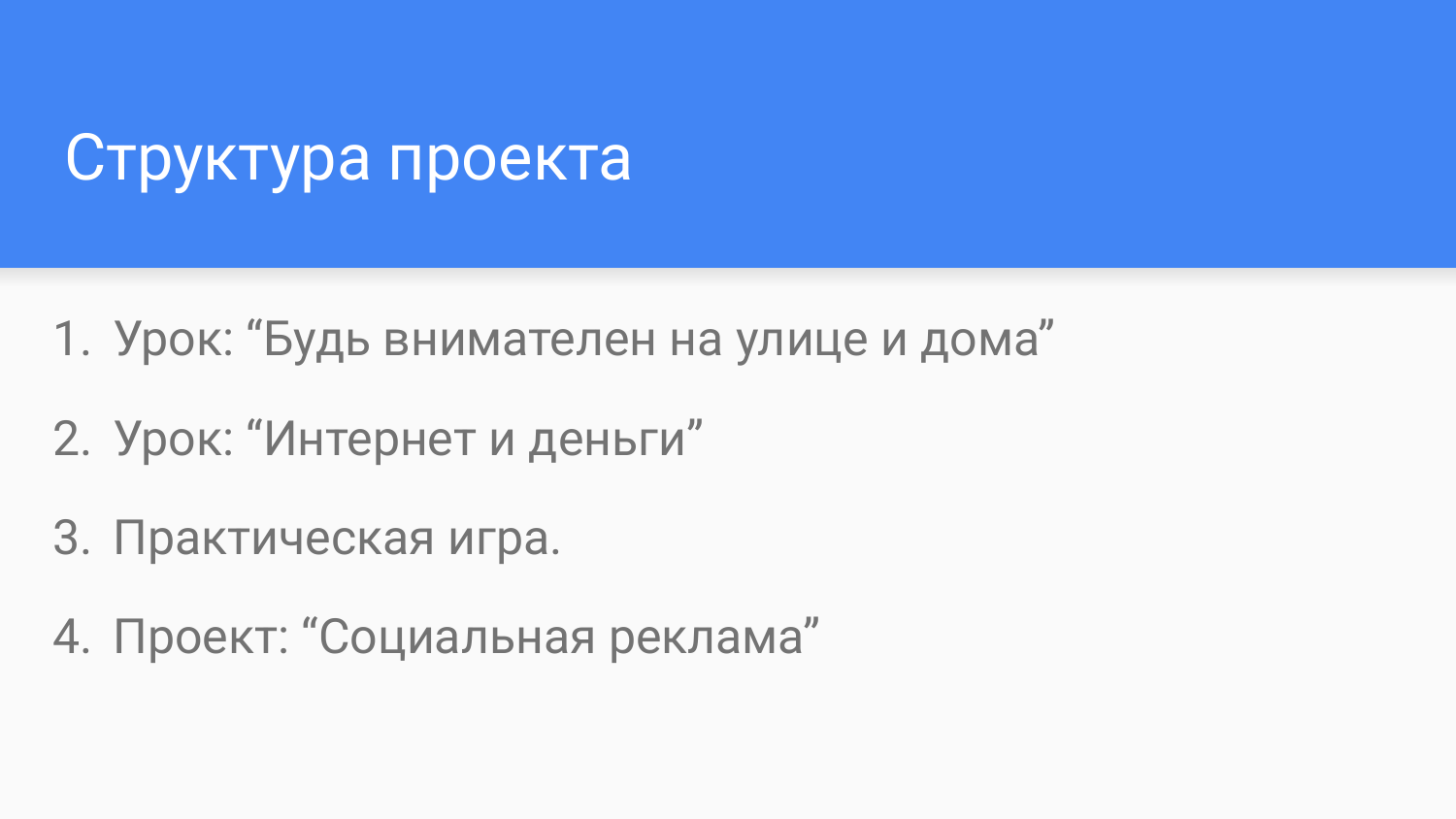

# Структура проекта
Урок: “Будь внимателен на улице и дома”
Урок: “Интернет и деньги”
Практическая игра.
Проект: “Социальная реклама”